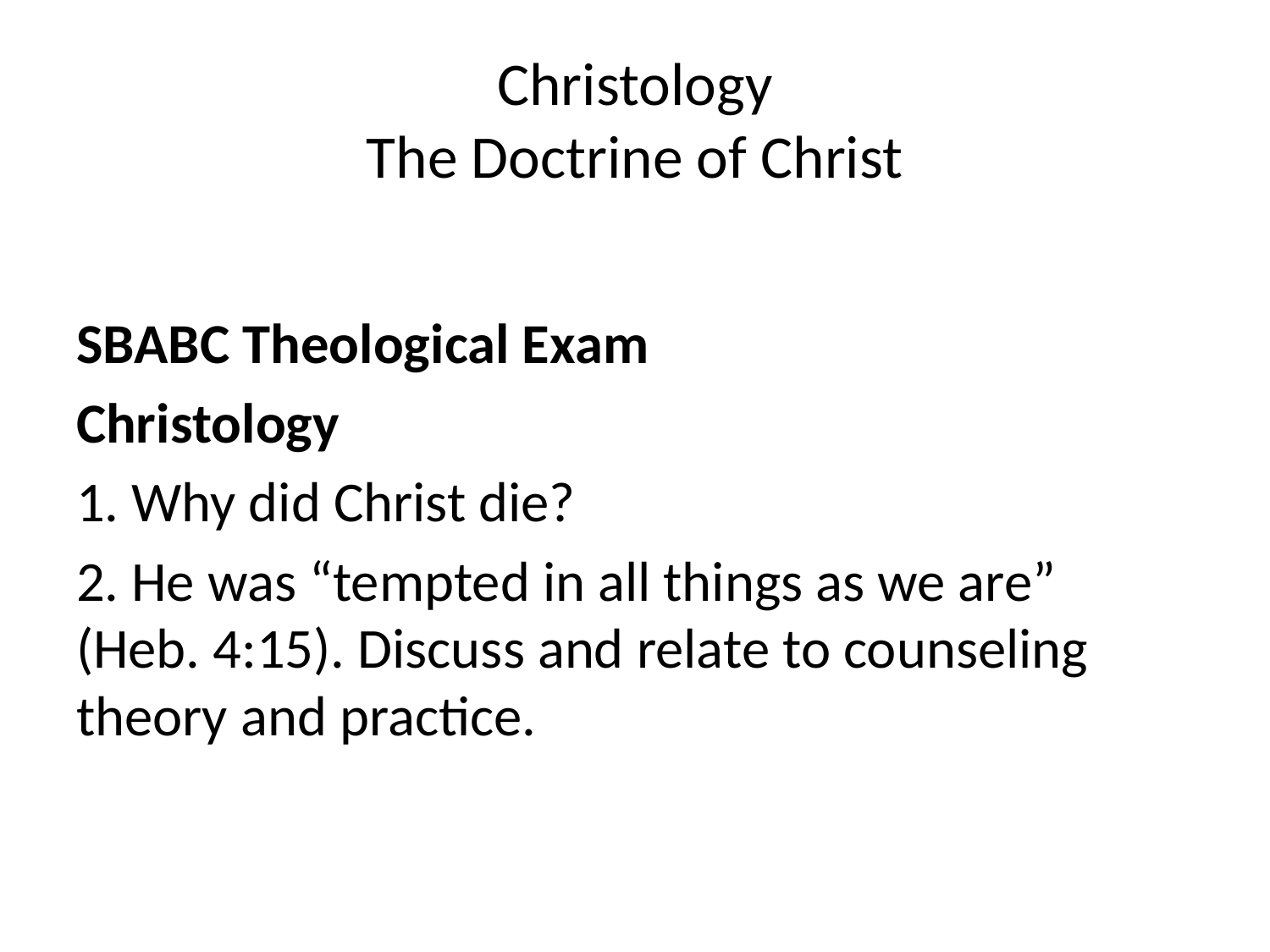

# Christology The Doctrine of Christ

SBABC Theological Exam
Christology
1. Why did Christ die?
2. He was “tempted in all things as we are” (Heb. 4:15). Discuss and relate to counseling theory and practice.